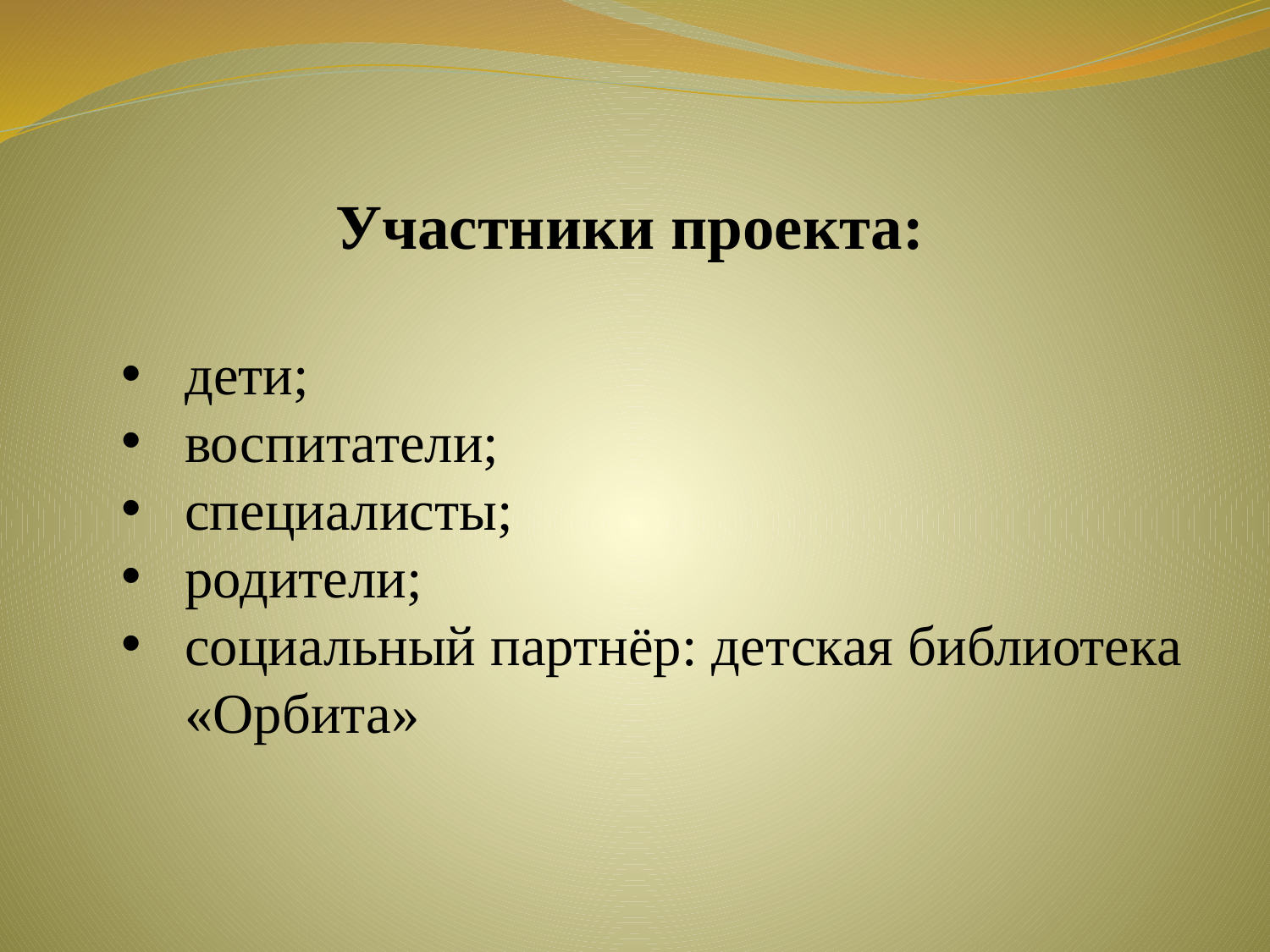

Участники проекта:

дети;
воспитатели;
специалисты;
родители;
социальный партнёр: детская библиотека «Орбита»